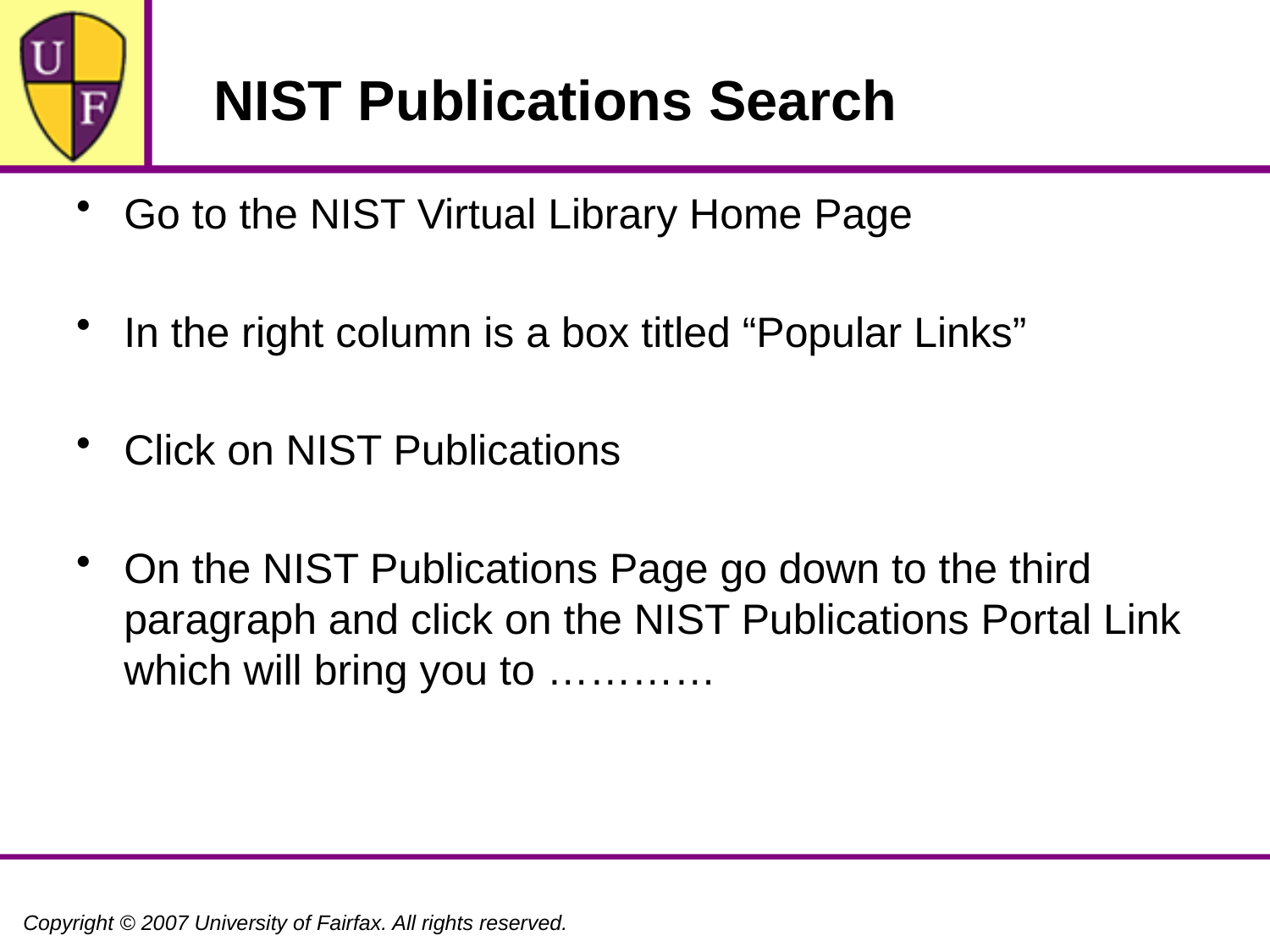

# NIST Publications Search
Go to the NIST Virtual Library Home Page

In the right column is a box titled “Popular Links”

Click on NIST Publications

On the NIST Publications Page go down to the third paragraph and click on the NIST Publications Portal Link which will bring you to …………